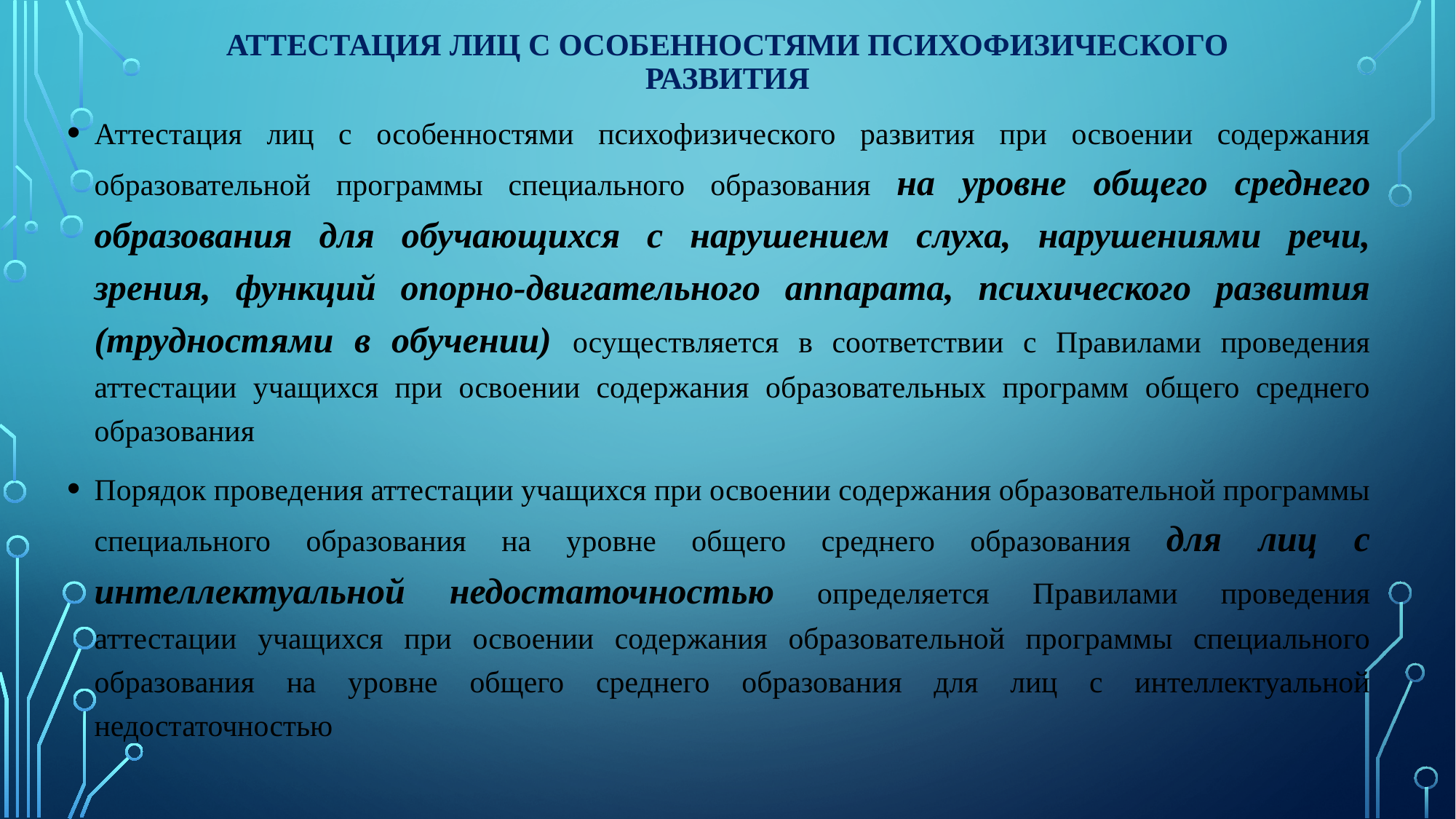

# Аттестация лиц с особенностями психофизического развития
Аттестация лиц с особенностями психофизического развития при освоении содержания образовательной программы специального образования на уровне общего среднего образования для обучающихся с нарушением слуха, нарушениями речи, зрения, функций опорно-двигательного аппарата, психического развития (трудностями в обучении) осуществляется в соответствии с Правилами проведения аттестации учащихся при освоении содержания образовательных программ общего среднего образования
Порядок проведения аттестации учащихся при освоении содержания образовательной программы специального образования на уровне общего среднего образования для лиц с интеллектуальной недостаточностью определяется Правилами проведения аттестации учащихся при освоении содержания образовательной программы специального образования на уровне общего среднего образования для лиц с интеллектуальной недостаточностью